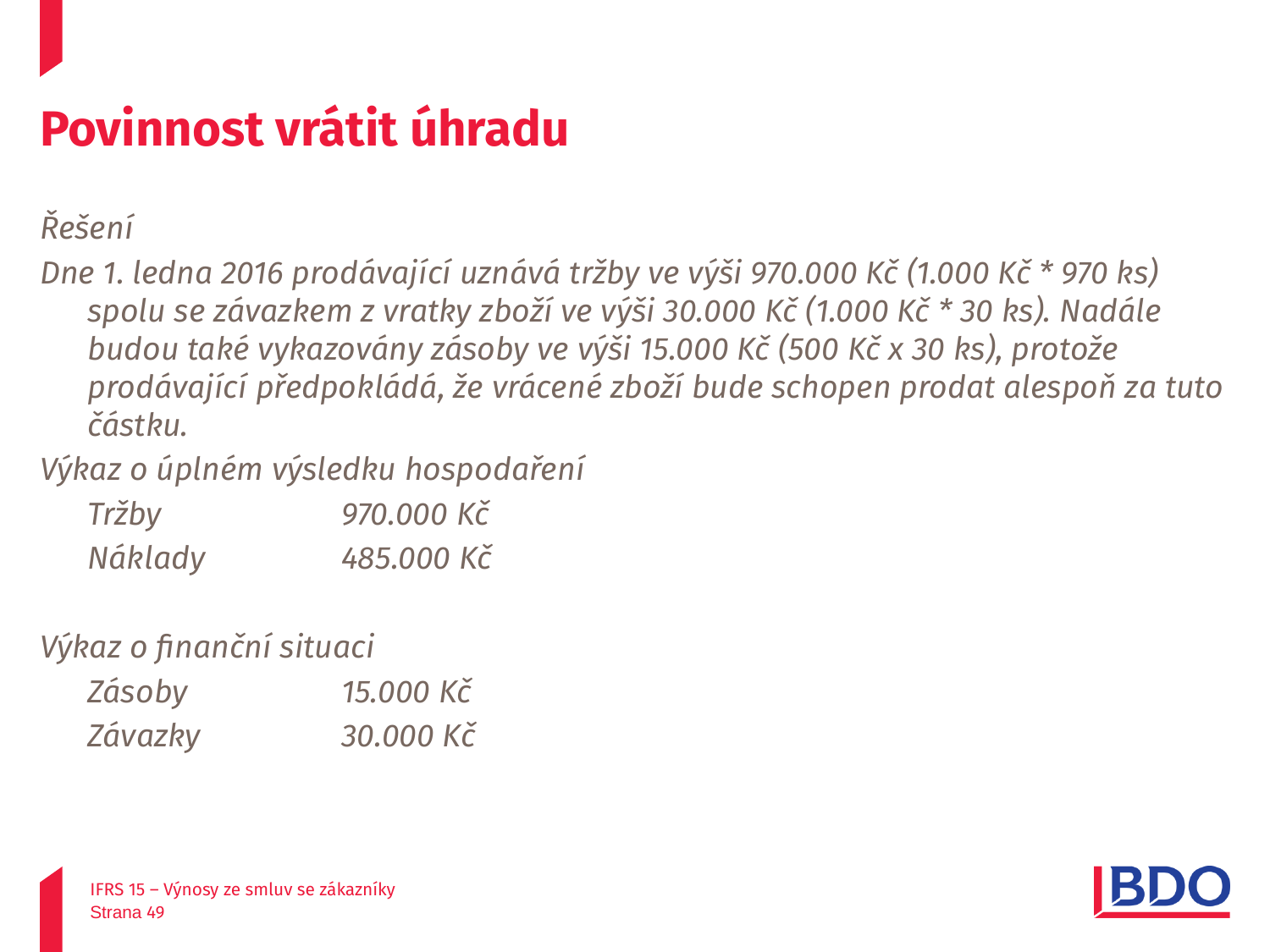

# Povinnost vrátit úhradu
Řešení
Dne 1. ledna 2016 prodávající uznává tržby ve výši 970.000 Kč (1.000 Kč * 970 ks) spolu se závazkem z vratky zboží ve výši 30.000 Kč (1.000 Kč * 30 ks). Nadále budou také vykazovány zásoby ve výši 15.000 Kč (500 Kč x 30 ks), protože prodávající předpokládá, že vrácené zboží bude schopen prodat alespoň za tuto částku.
Výkaz o úplném výsledku hospodaření
	Tržby		970.000 Kč
	Náklady		485.000 Kč

Výkaz o finanční situaci
	Zásoby		15.000 Kč
	Závazky		30.000 Kč

IFRS 15 – Výnosy ze smluv se zákazníky
Strana 49